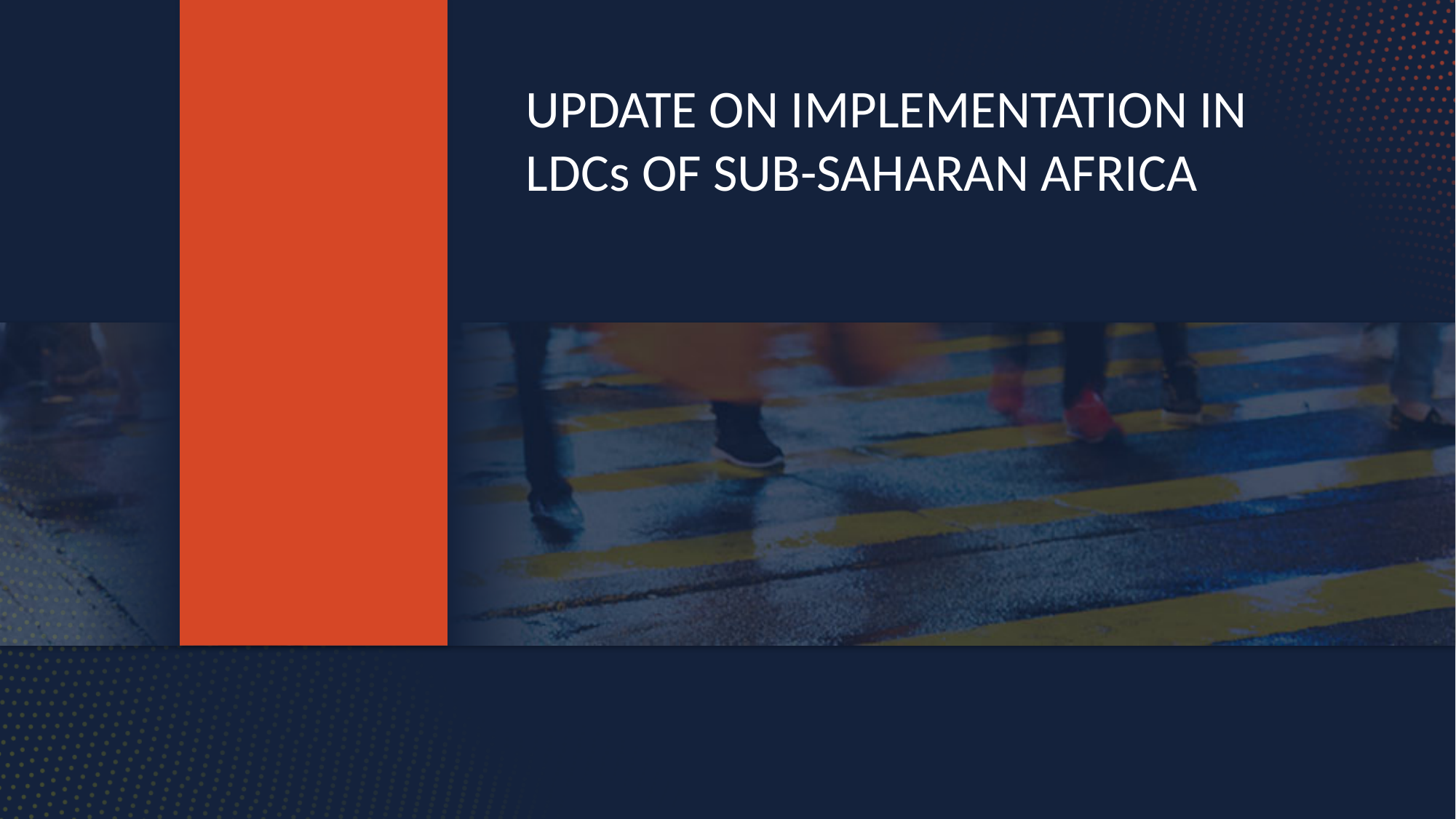

Update on Implementation in LDCs of Sub-Saharan Africa